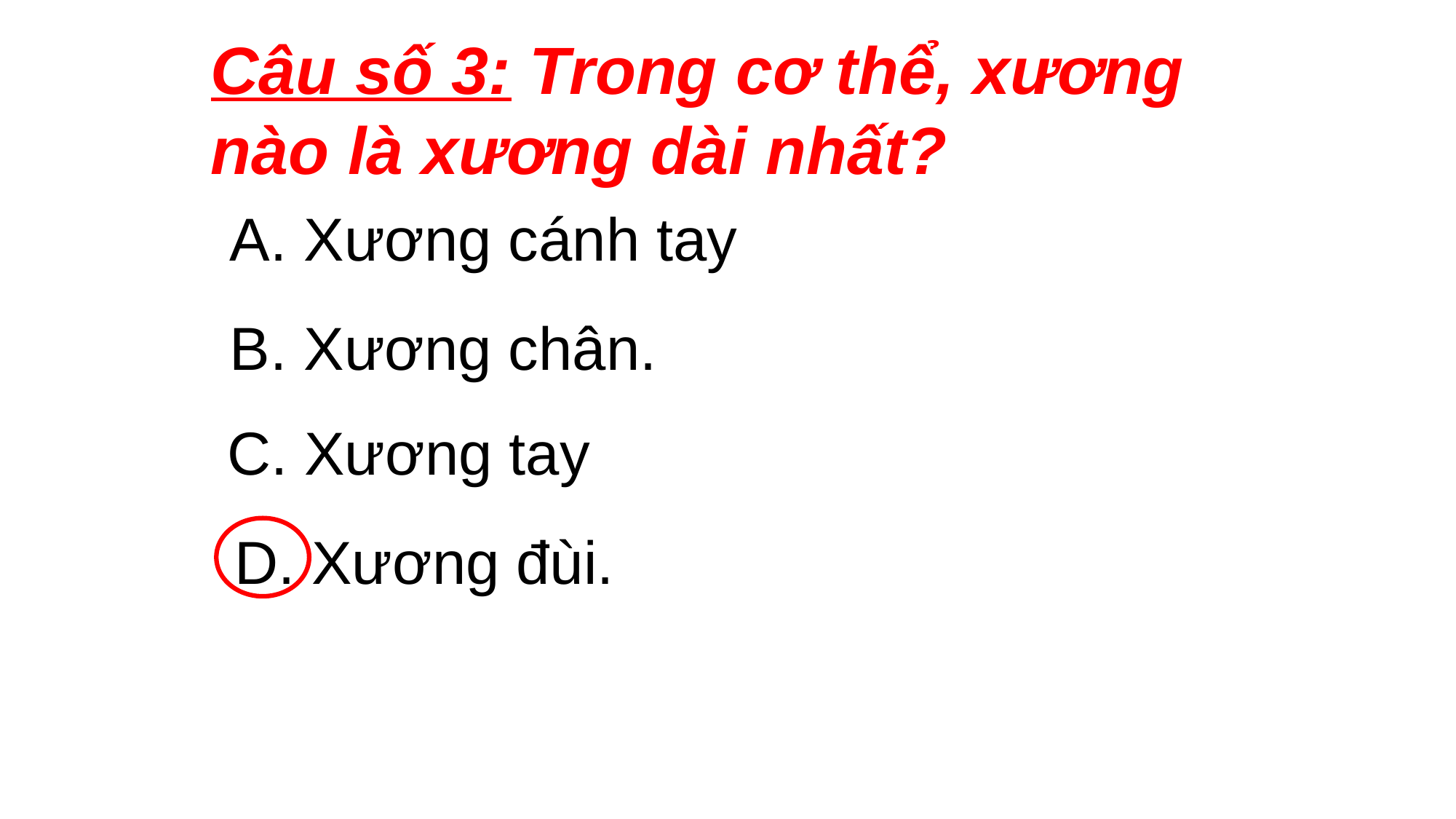

Câu số 3: Trong cơ thể, xương nào là xương dài nhất?
A. Xương cánh tay
B. Xương chân.
C. Xương tay

D. Xương đùi.